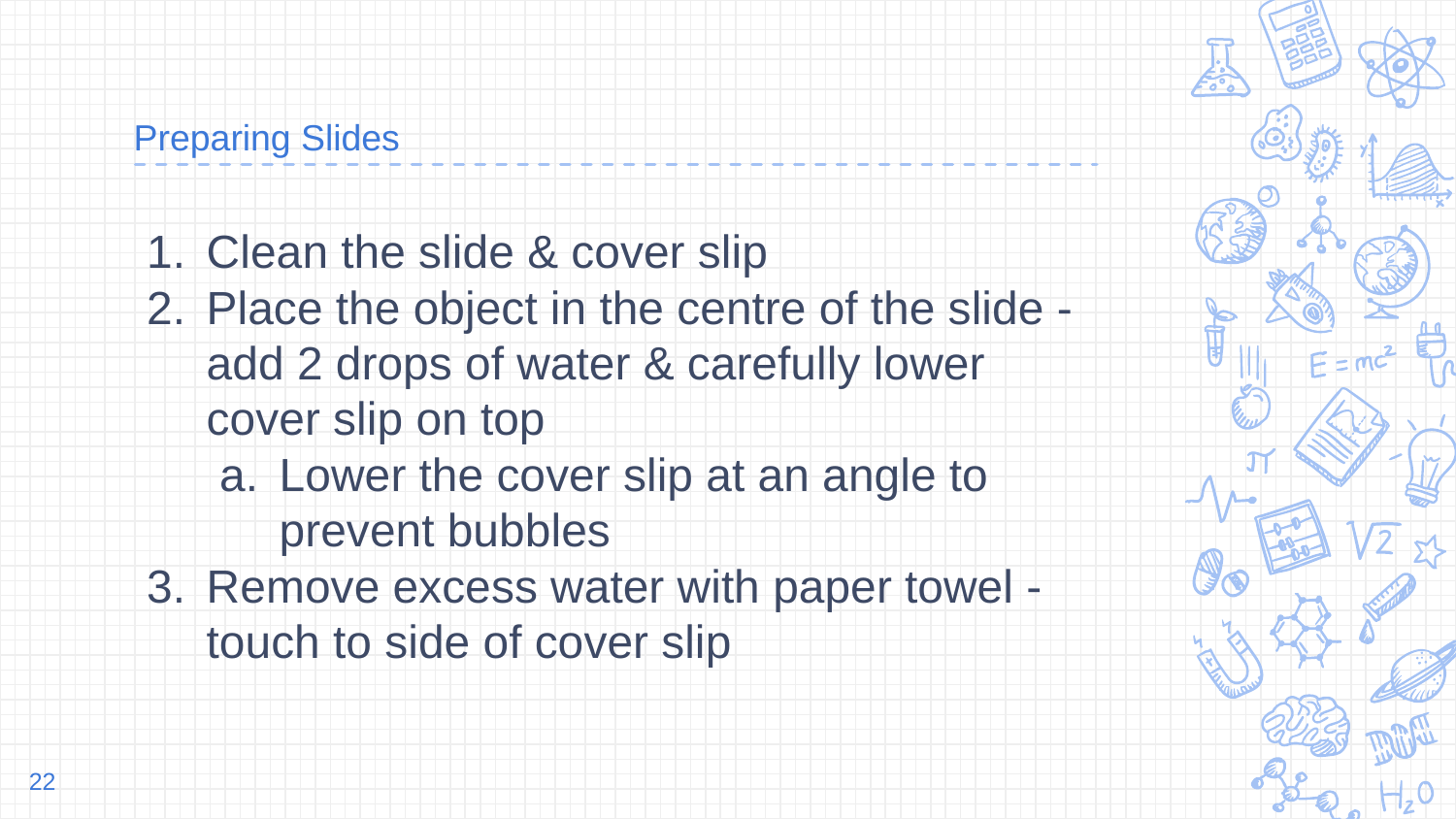

# Preparing Slides
Clean the slide & cover slip
Place the object in the centre of the slide - add 2 drops of water & carefully lower cover slip on top
Lower the cover slip at an angle to prevent bubbles
Remove excess water with paper towel - touch to side of cover slip
22